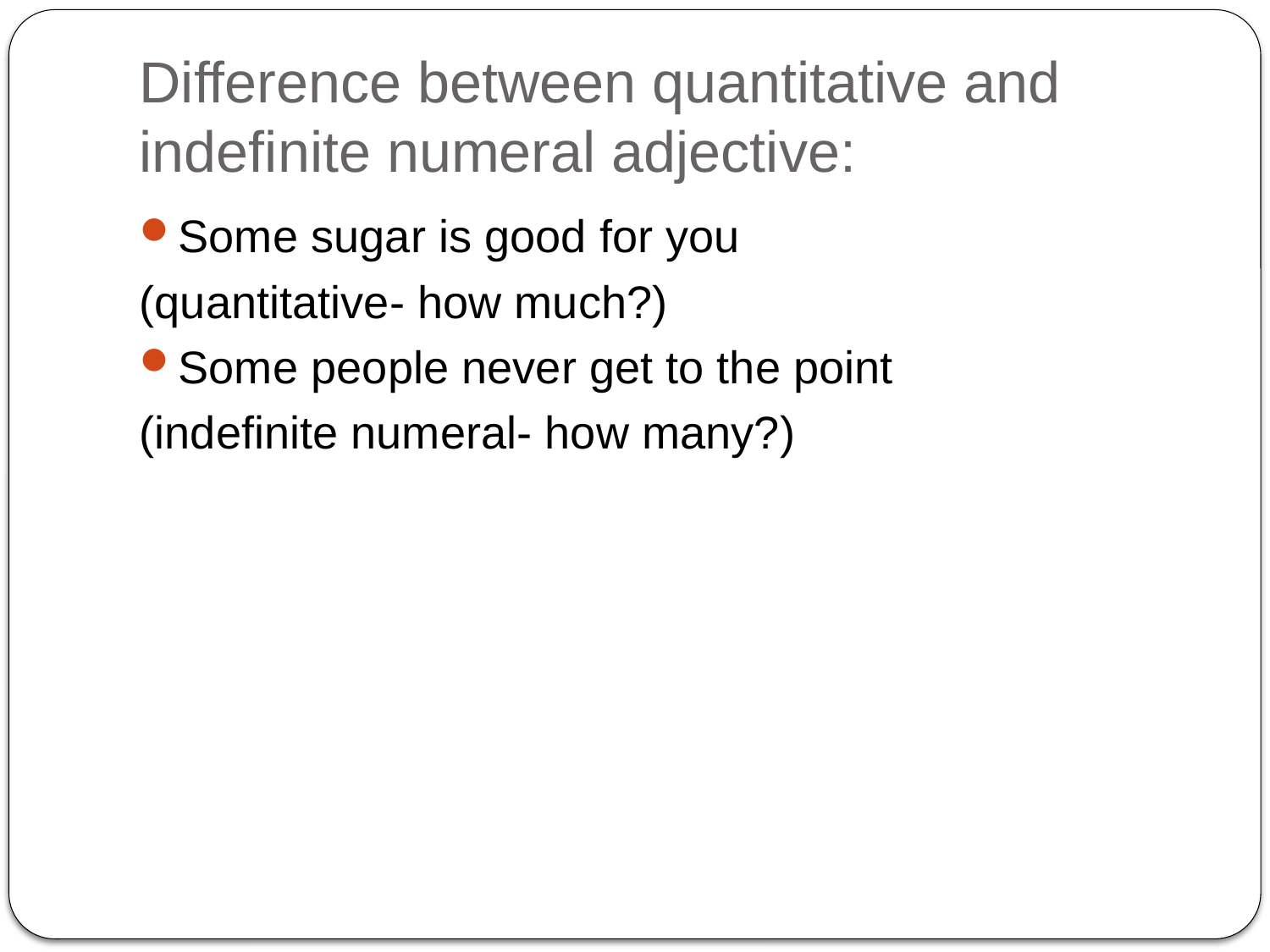

# Difference between quantitative and indefinite numeral adjective:
Some sugar is good for you
(quantitative- how much?)
Some people never get to the point
(indefinite numeral- how many?)